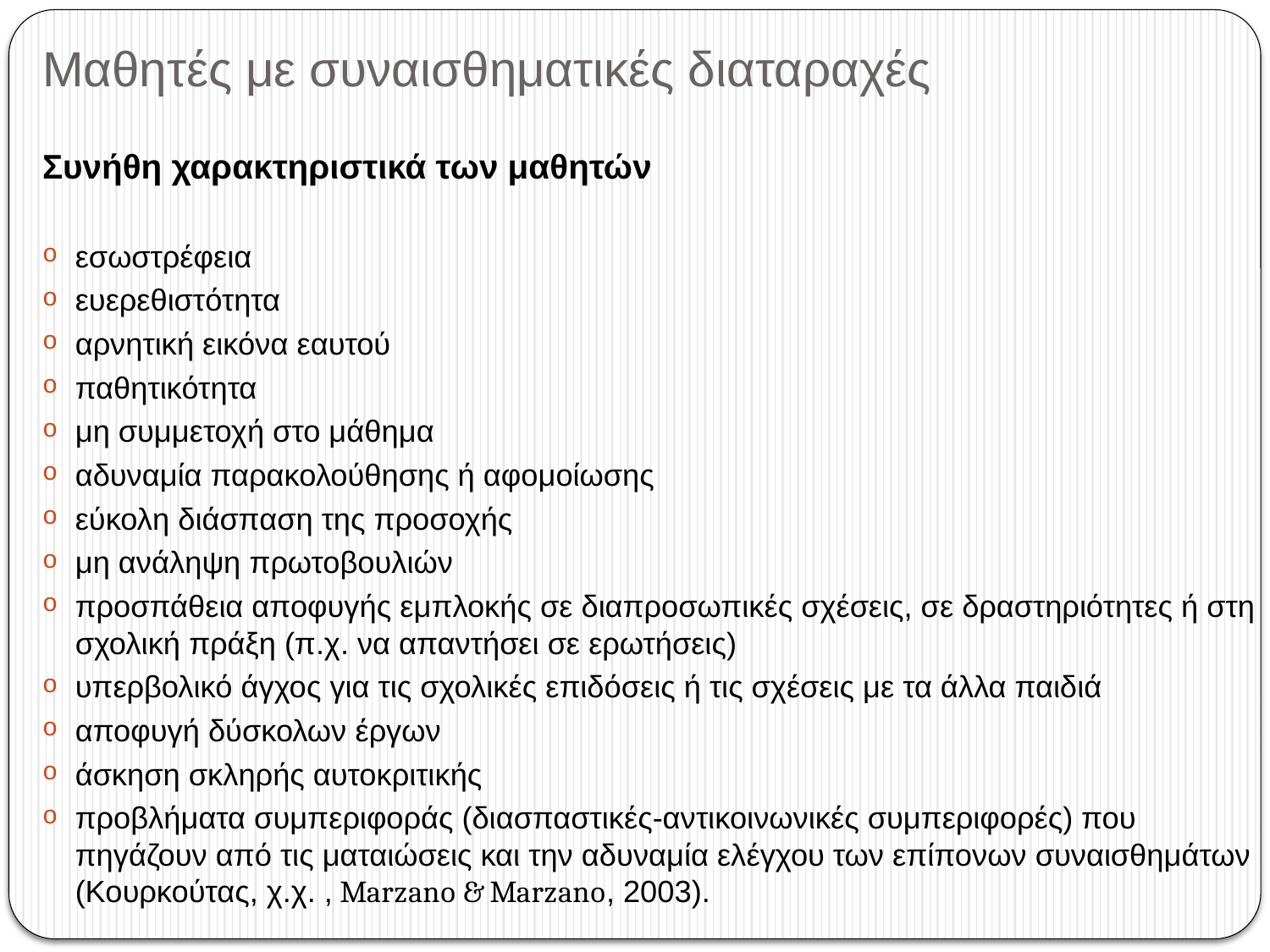

# Μαθητές με συναισθηματικές διαταραχές
Συνήθη χαρακτηριστικά των μαθητών

εσωστρέφεια
ευερεθιστότητα
αρνητική εικόνα εαυτού
παθητικότητα
μη συμμετοχή στο μάθημα
αδυναμία παρακολούθησης ή αφομοίωσης
εύκολη διάσπαση της προσοχής
μη ανάληψη πρωτοβουλιών
προσπάθεια αποφυγής εμπλοκής σε διαπροσωπικές σχέσεις, σε δραστηριότητες ή στη σχολική πράξη (π.χ. να απαντήσει σε ερωτήσεις)
υπερβολικό άγχος για τις σχολικές επιδόσεις ή τις σχέσεις με τα άλλα παιδιά
αποφυγή δύσκολων έργων
άσκηση σκληρής αυτοκριτικής
προβλήματα συμπεριφοράς (διασπαστικές-αντικοινωνικές συμπεριφορές) που πηγάζουν από τις ματαιώσεις και την αδυναμία ελέγχου των επίπονων συναισθημάτων (Κουρκούτας, χ.χ. , Marzano & Marzano, 2003).